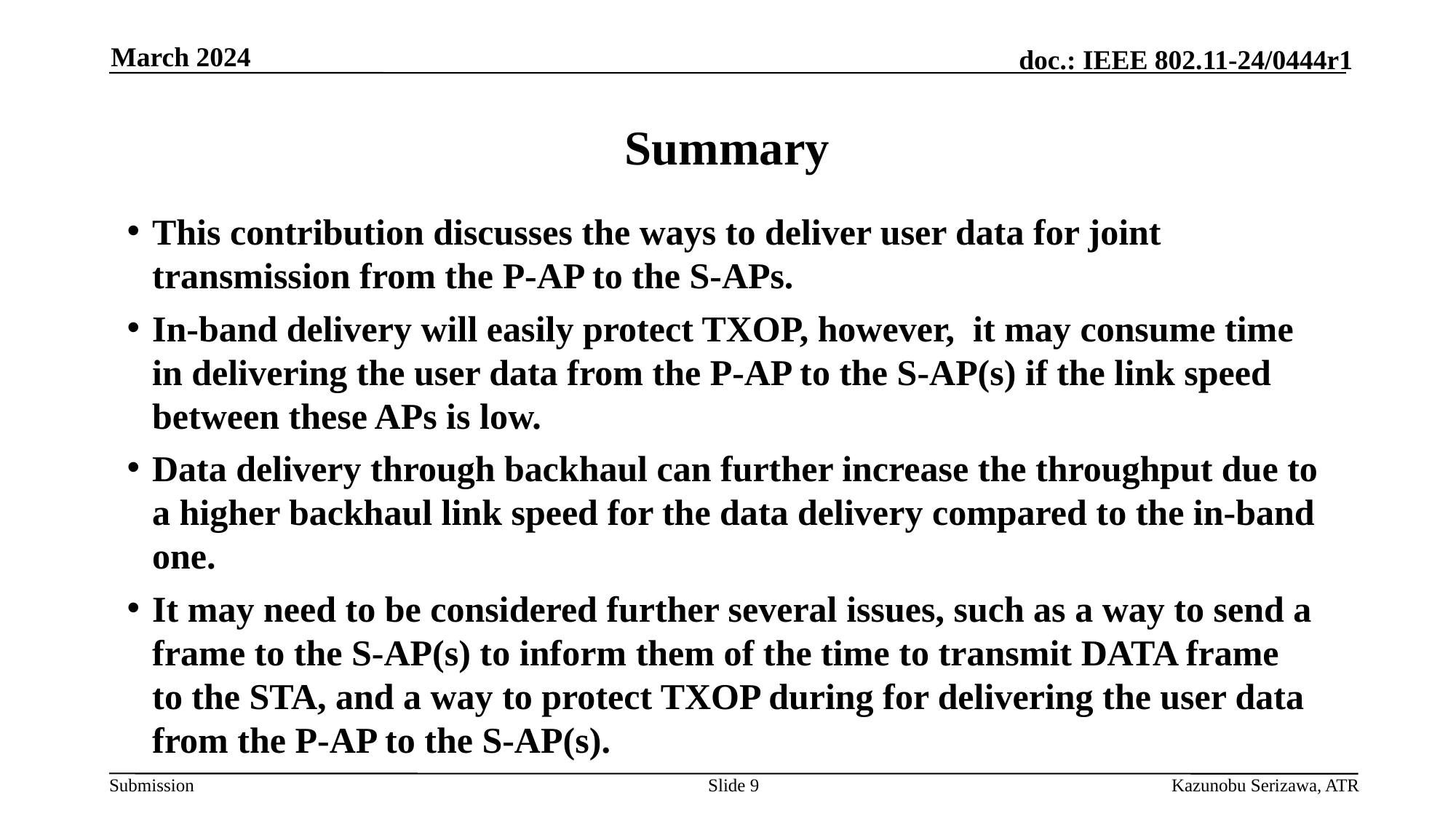

March 2024
# Summary
This contribution discusses the ways to deliver user data for joint transmission from the P-AP to the S-APs.
In-band delivery will easily protect TXOP, however,  it may consume time in delivering the user data from the P-AP to the S-AP(s) if the link speed between these APs is low.
Data delivery through backhaul can further increase the throughput due to a higher backhaul link speed for the data delivery compared to the in-band one.
It may need to be considered further several issues, such as a way to send a frame to the S-AP(s) to inform them of the time to transmit DATA frame to the STA, and a way to protect TXOP during for delivering the user data from the P-AP to the S-AP(s).

Slide 9
Kazunobu Serizawa, ATR